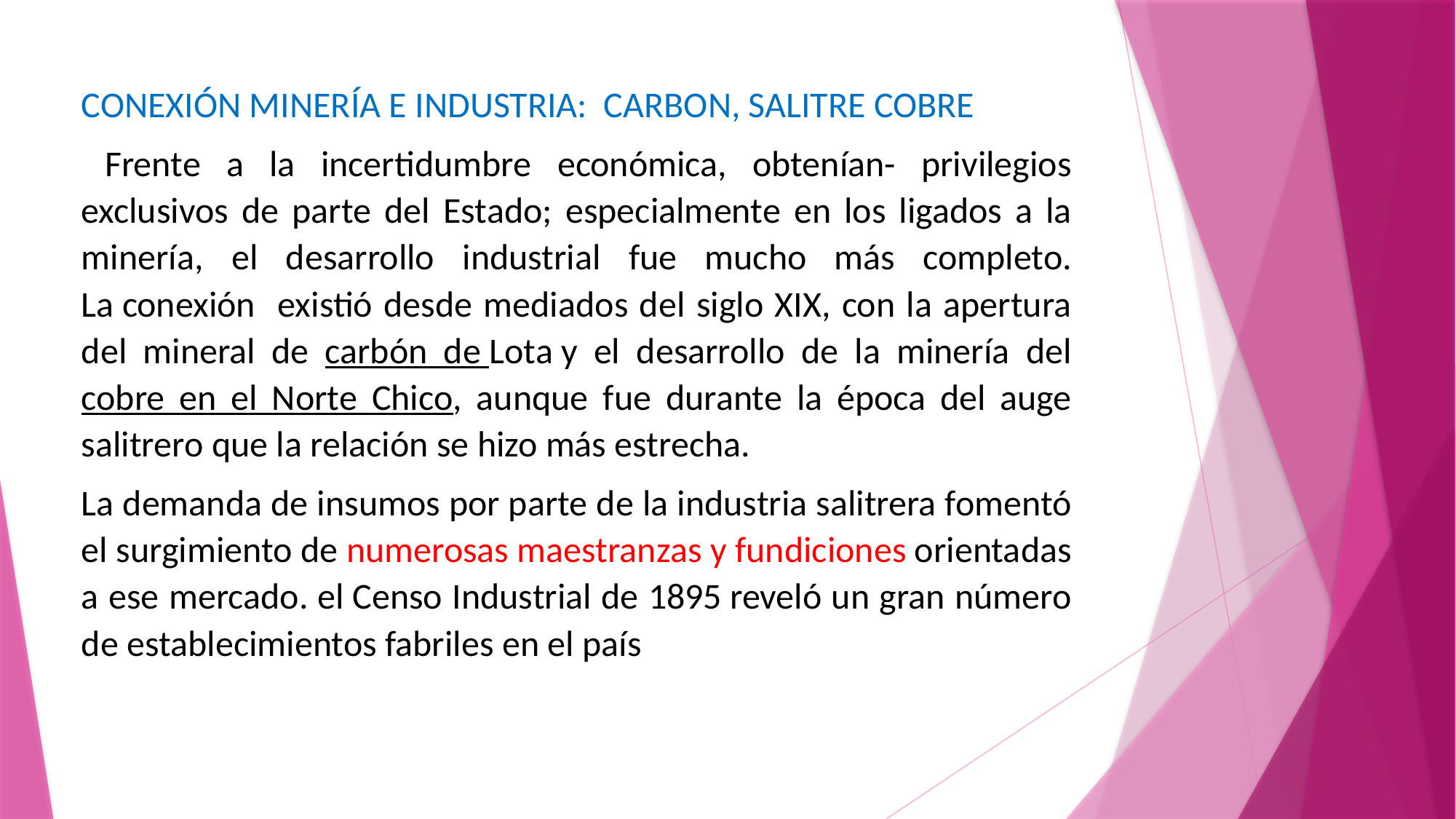

CONEXIÓN MINERÍA E INDUSTRIA:  CARBON, SALITRE COBRE
 Frente a la incertidumbre económica, obtenían- privilegios exclusivos de parte del Estado; especialmente en los ligados a la minería, el desarrollo industrial fue mucho más completo. La conexión  existió desde mediados del siglo XIX, con la apertura del mineral de carbón de Lota y el desarrollo de la minería del cobre en el Norte Chico, aunque fue durante la época del auge salitrero que la relación se hizo más estrecha.
La demanda de insumos por parte de la industria salitrera fomentó el surgimiento de numerosas maestranzas y fundiciones orientadas a ese mercado. el Censo Industrial de 1895 reveló un gran número de establecimientos fabriles en el país